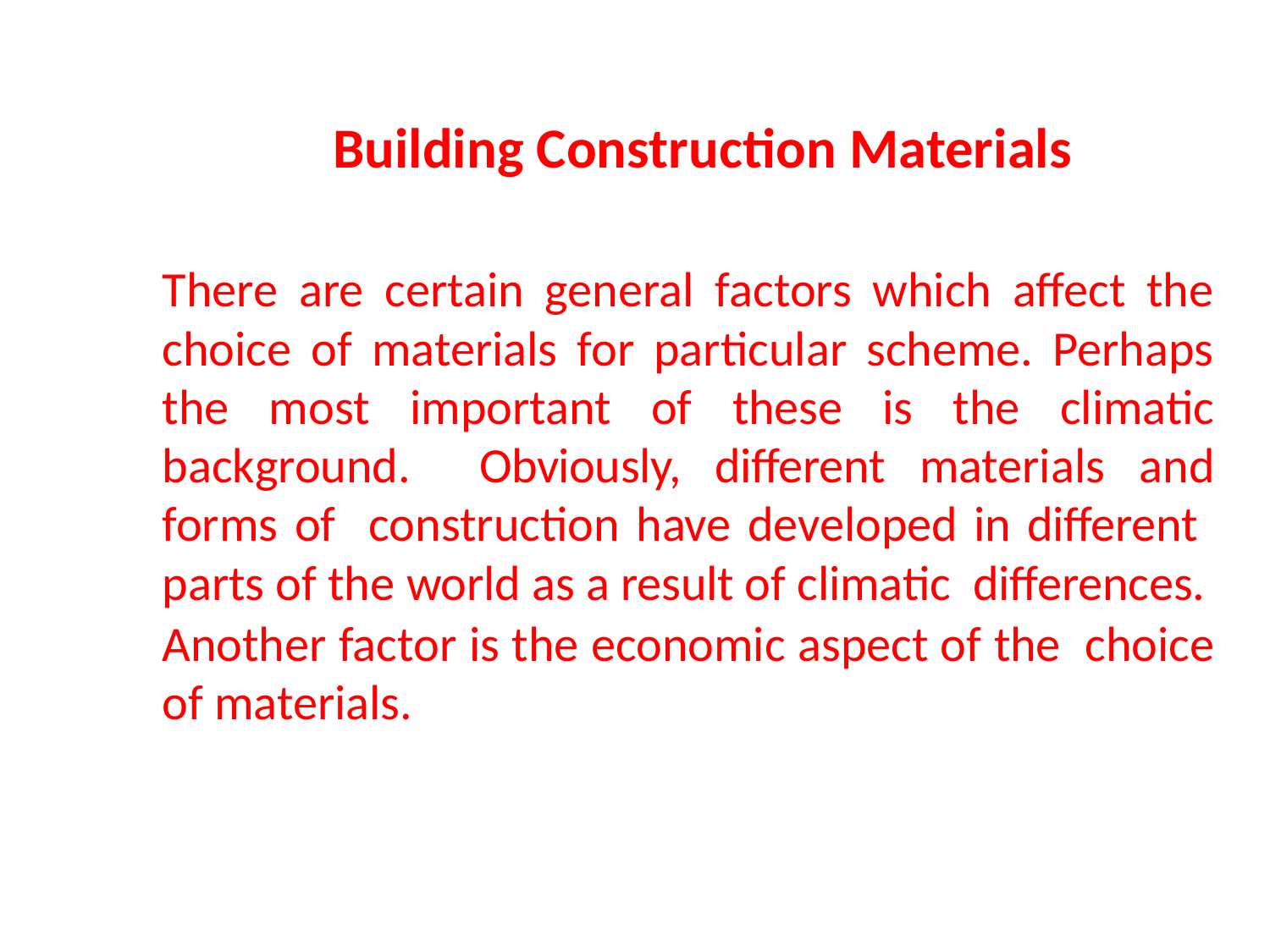

Building Construction Materials
There are certain general factors which affect the choice of materials for particular scheme. Perhaps the most important of these is the climatic background.  Obviously, different materials and forms of  construction have developed in different  parts of the world as a result of climatic  differences.
Another factor is the economic aspect of the  choice of materials.